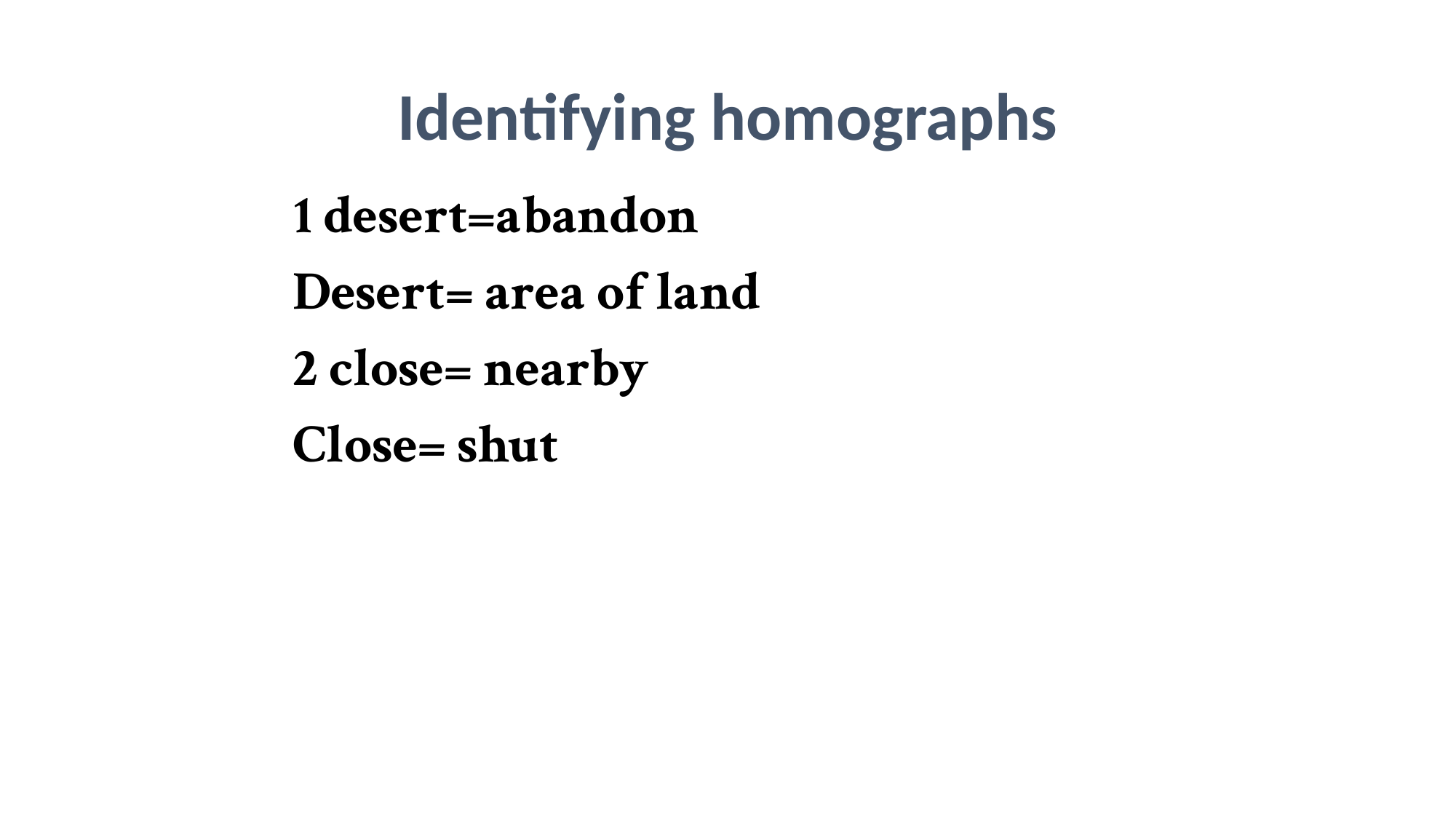

Identifying homographs
1 desert=abandon
Desert= area of land
2 close= nearby
Close= shut